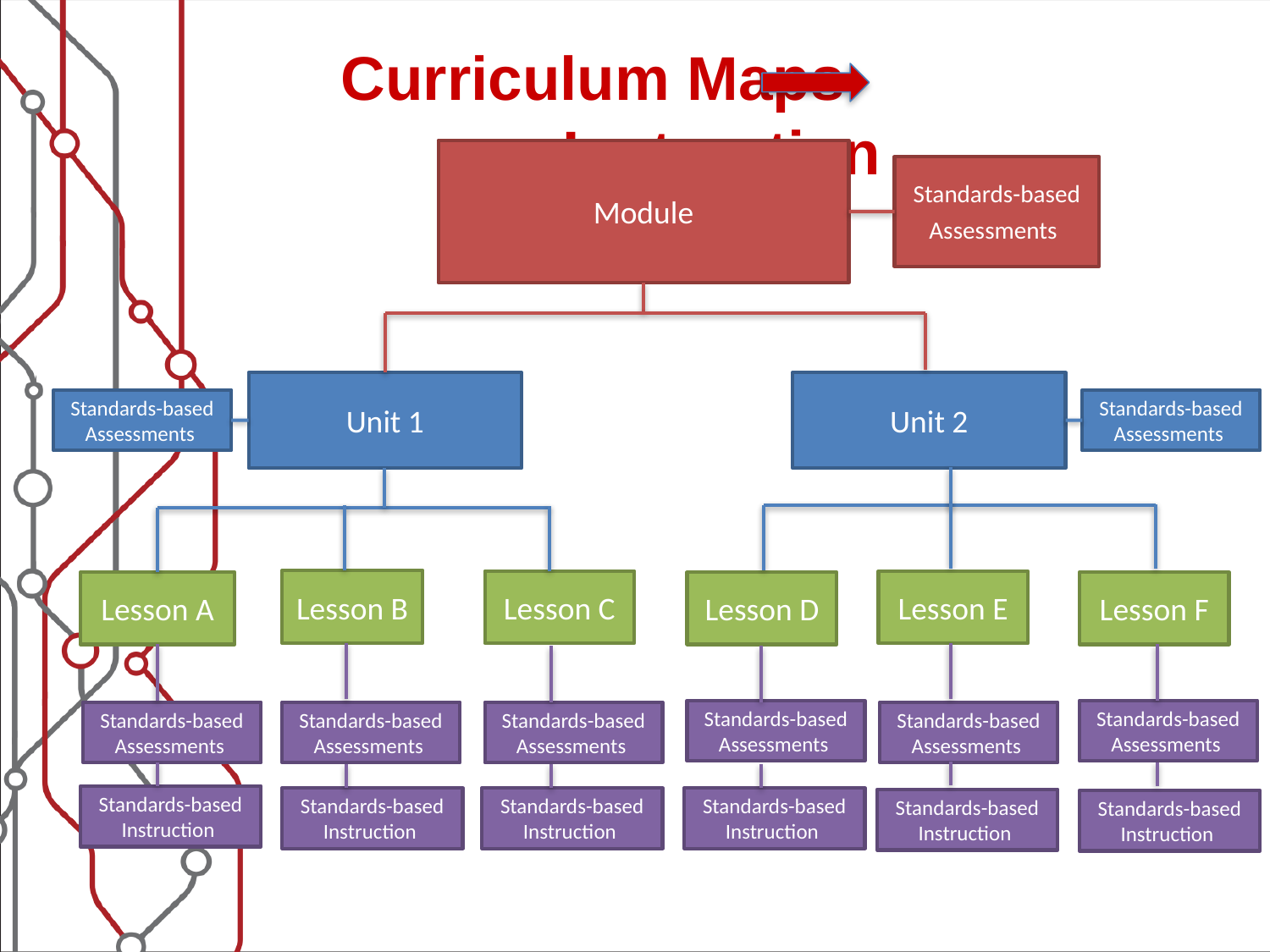

Curriculum Maps			Instruction

Module
Standards-based Assessments
Unit 1
Unit 2
Standards-based Assessments
Standards-based Assessments
Lesson B
Lesson C
Lesson E
Lesson A
Lesson D
Lesson F
Standards-based Assessments
Standards-based Assessments
Standards-based Assessments
Standards-based Assessments
Standards-based Assessments
Standards-based Assessments
Standards-based Instruction
Standards-based Instruction
Standards-based Instruction
Standards-based Instruction
Standards-based Instruction
Standards-based Instruction